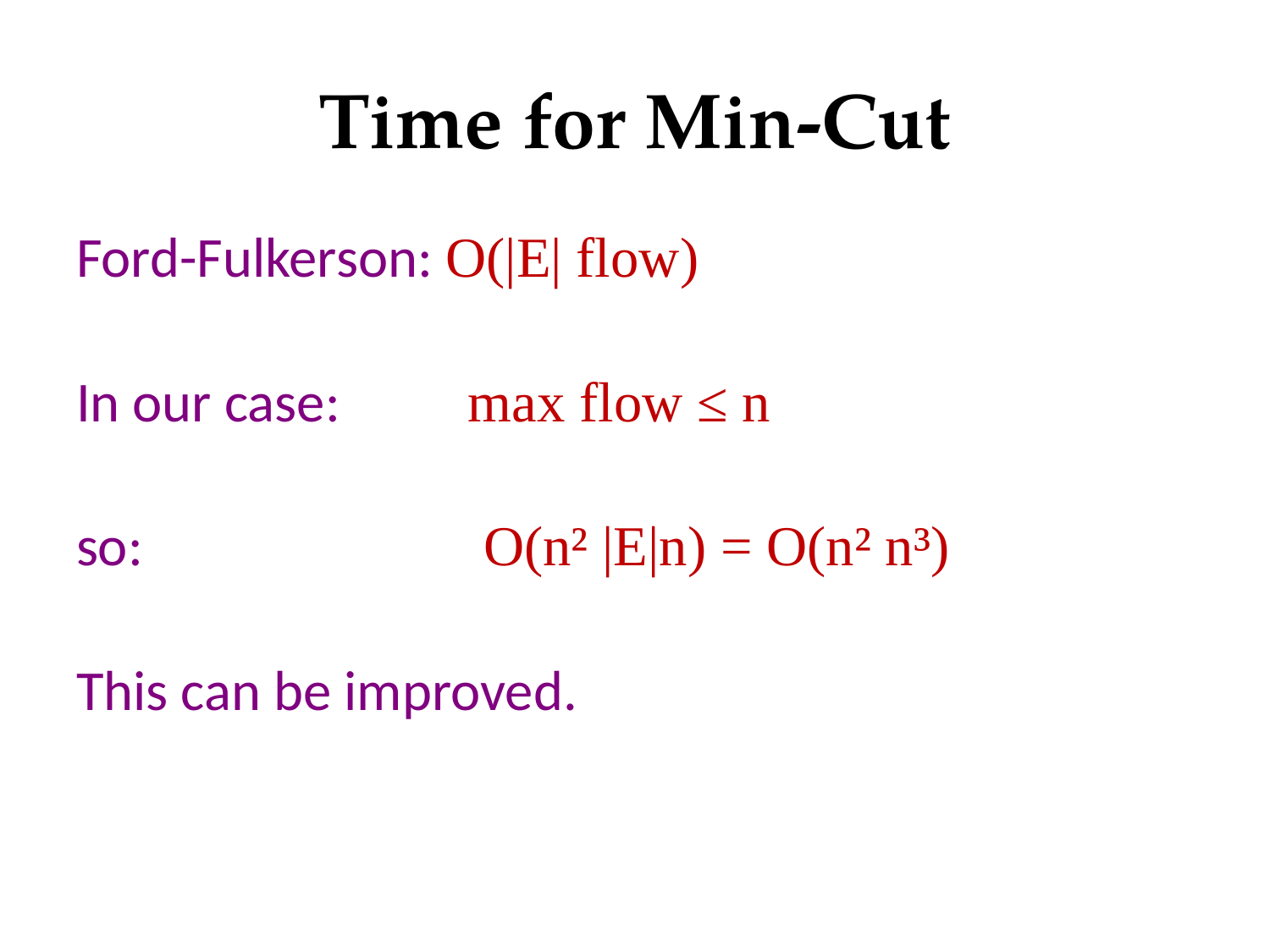

# Time for Min-Cut
Ford-Fulkerson: O(|E| flow)

In our case:         max flow ≤ n

so:                        O(n² |E|n) = O(n² n³)

This can be improved.